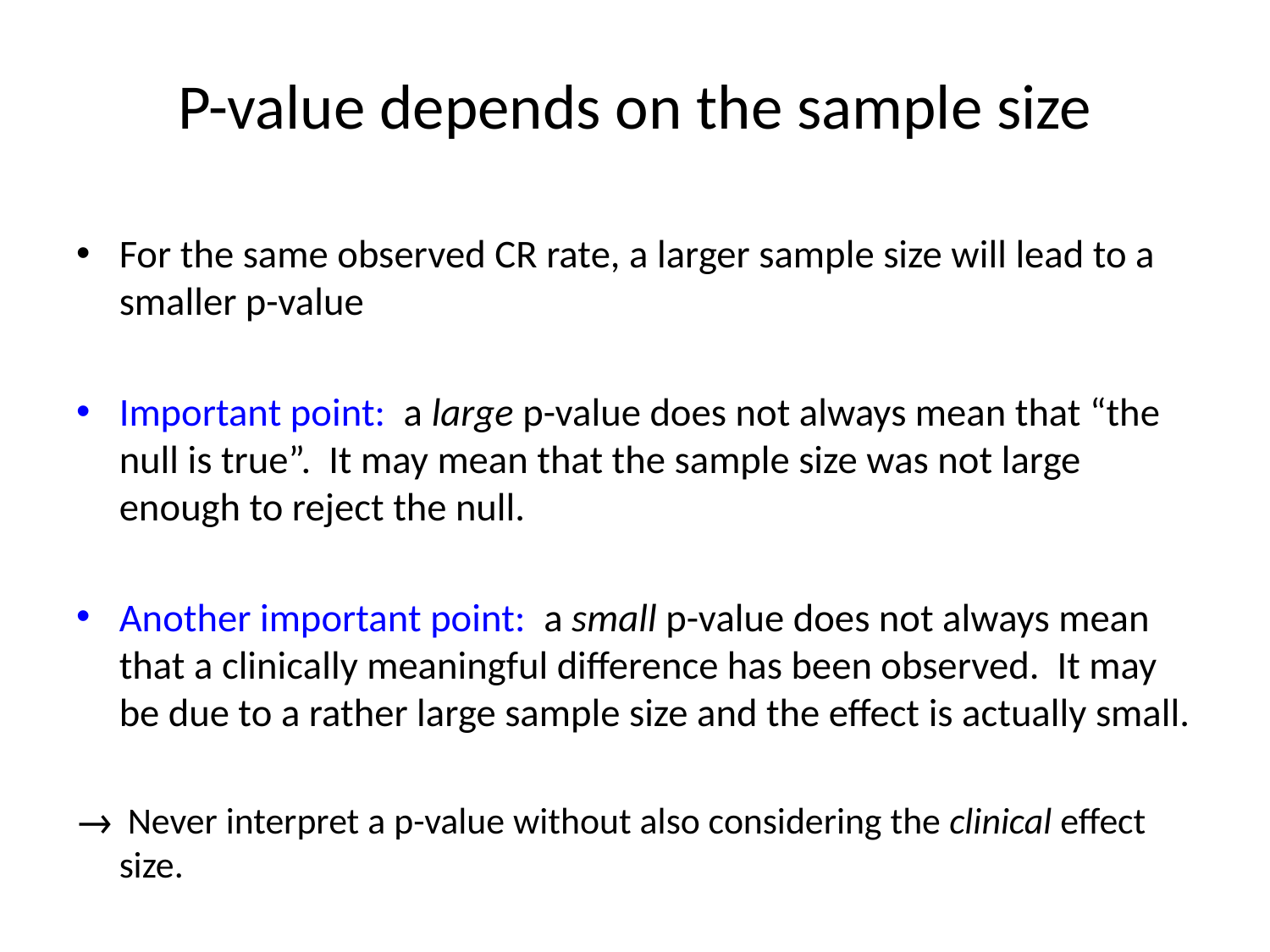

# P-value depends on the sample size
For the same observed CR rate, a larger sample size will lead to a smaller p-value

Important point:  a large p-value does not always mean that “the null is true”.  It may mean that the sample size was not large enough to reject the null.

Another important point:  a small p-value does not always mean that a clinically meaningful difference has been observed.  It may be due to a rather large sample size and the effect is actually small.

 Never interpret a p-value without also considering the clinical effect size.